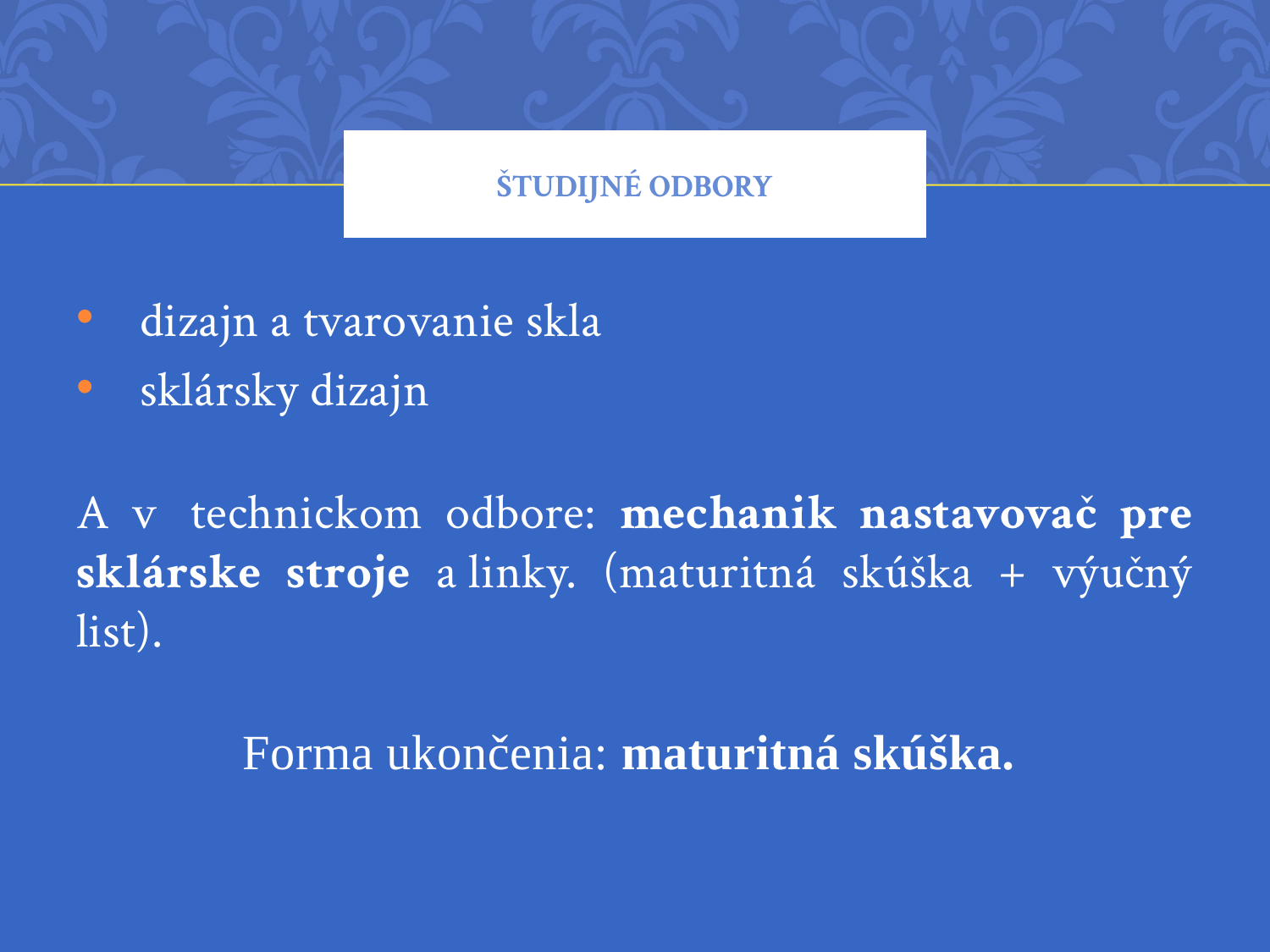

# Študijné odbory
dizajn a tvarovanie skla
sklársky dizajn

A v  technickom odbore: mechanik nastavovač pre sklárske stroje a linky. (maturitná skúška + výučný list).

Forma ukončenia: maturitná skúška.